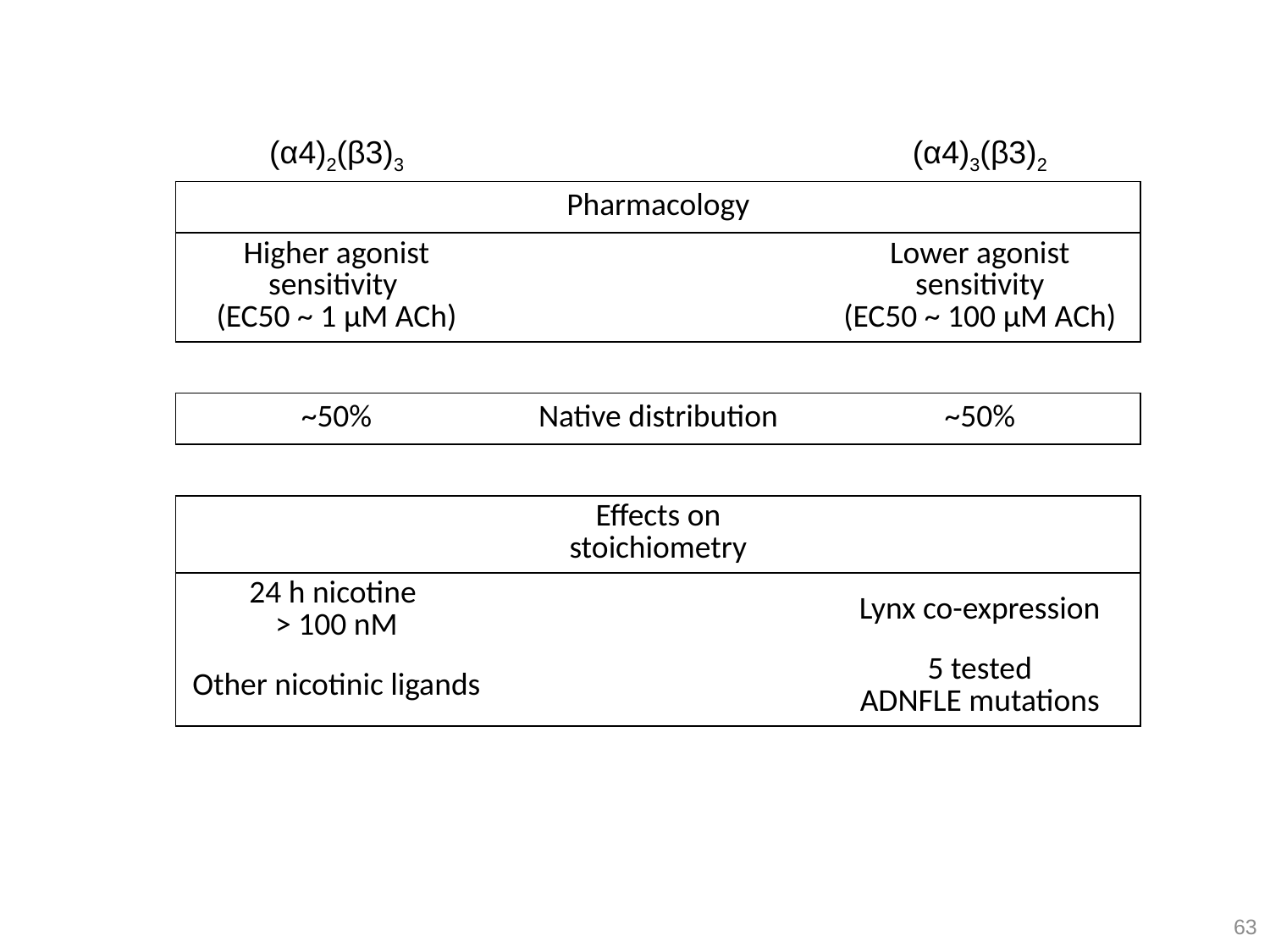

| (α4)2(β3)3 |  | (α4)3(β3)2 |
| --- | --- | --- |
|  | Pharmacology |  |
| Higher agonist sensitivity (EC50 ~ 1 μM ACh) |  | Lower agonist sensitivity (EC50 ~ 100 μM ACh) |
|  |  |  |
| ~50% | Native distribution | ~50% |
|  |  |  |
|  | Effects on stoichiometry |  |
| 24 h nicotine > 100 nM |  | Lynx co-expression |
| Other nicotinic ligands |  | 5 tested ADNFLE mutations |
|  |  |  |
63